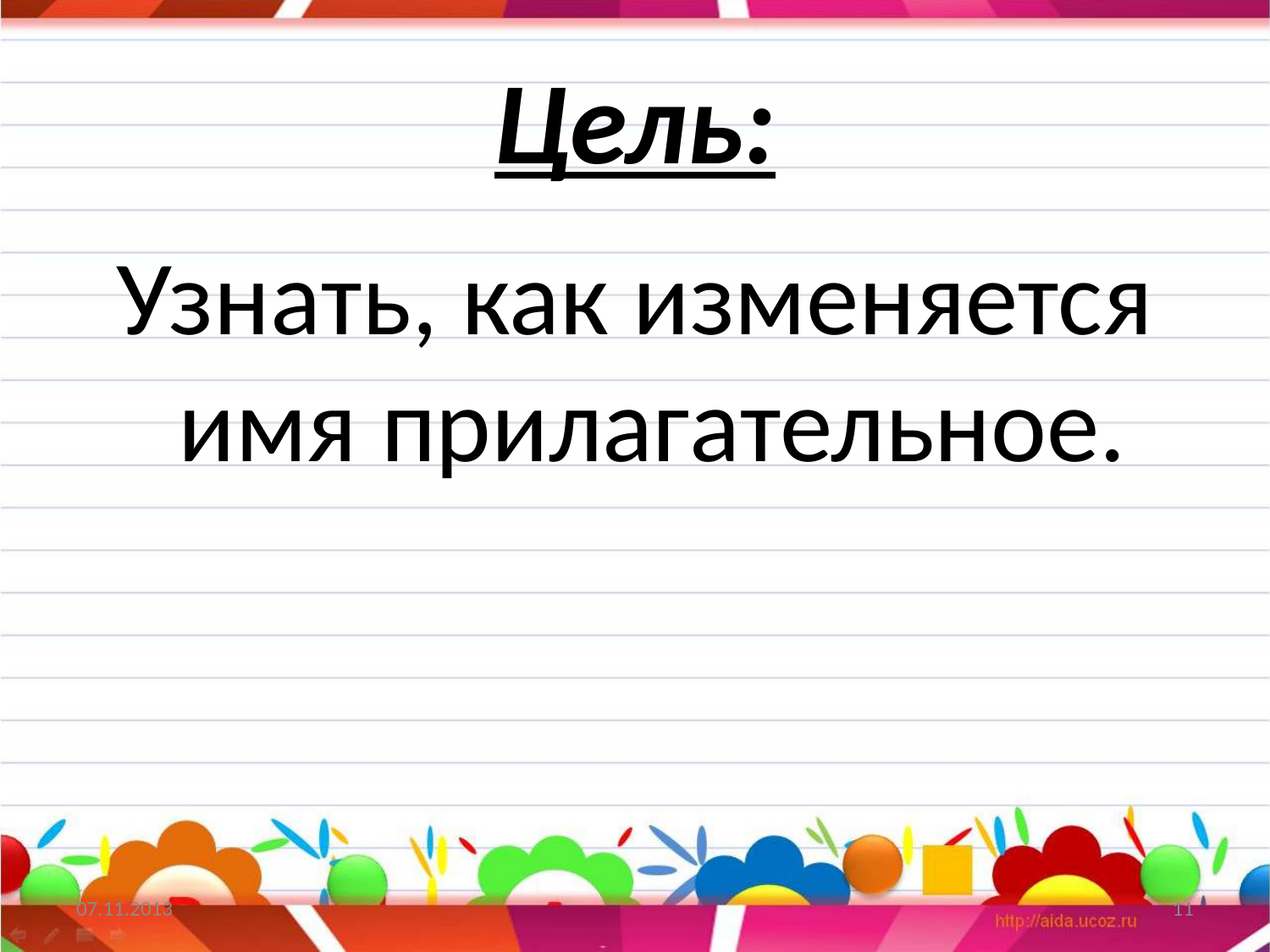

# Цель:
Узнать, как изменяется имя прилагательное.
07.11.2013
11